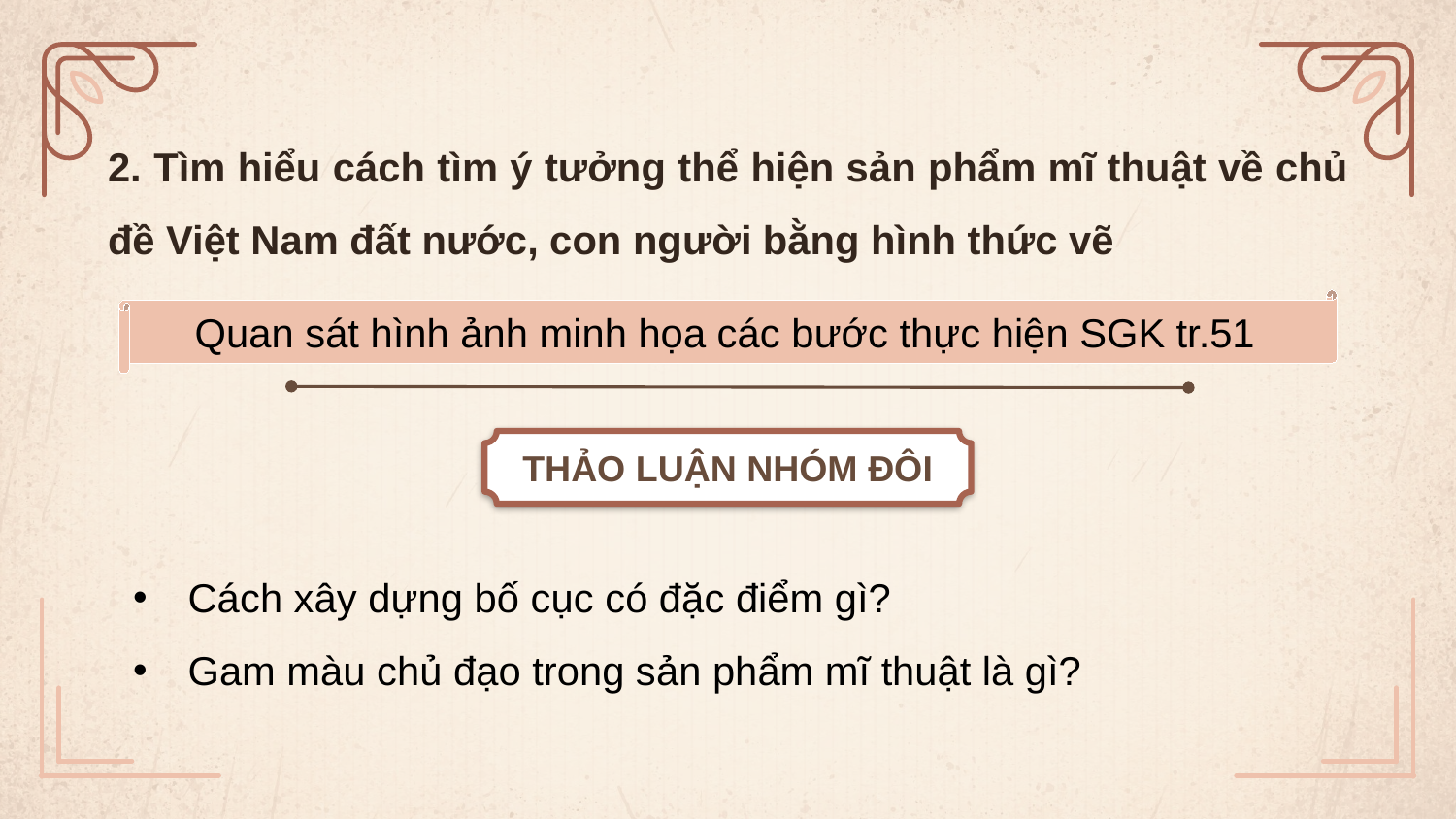

# 2. Tìm hiểu cách tìm ý tưởng thể hiện sản phẩm mĩ thuật về chủ đề Việt Nam đất nước, con người bằng hình thức vẽ
Quan sát hình ảnh minh họa các bước thực hiện SGK tr.51
THẢO LUẬN NHÓM ĐÔI
Cách xây dựng bố cục có đặc điểm gì?
Gam màu chủ đạo trong sản phẩm mĩ thuật là gì?